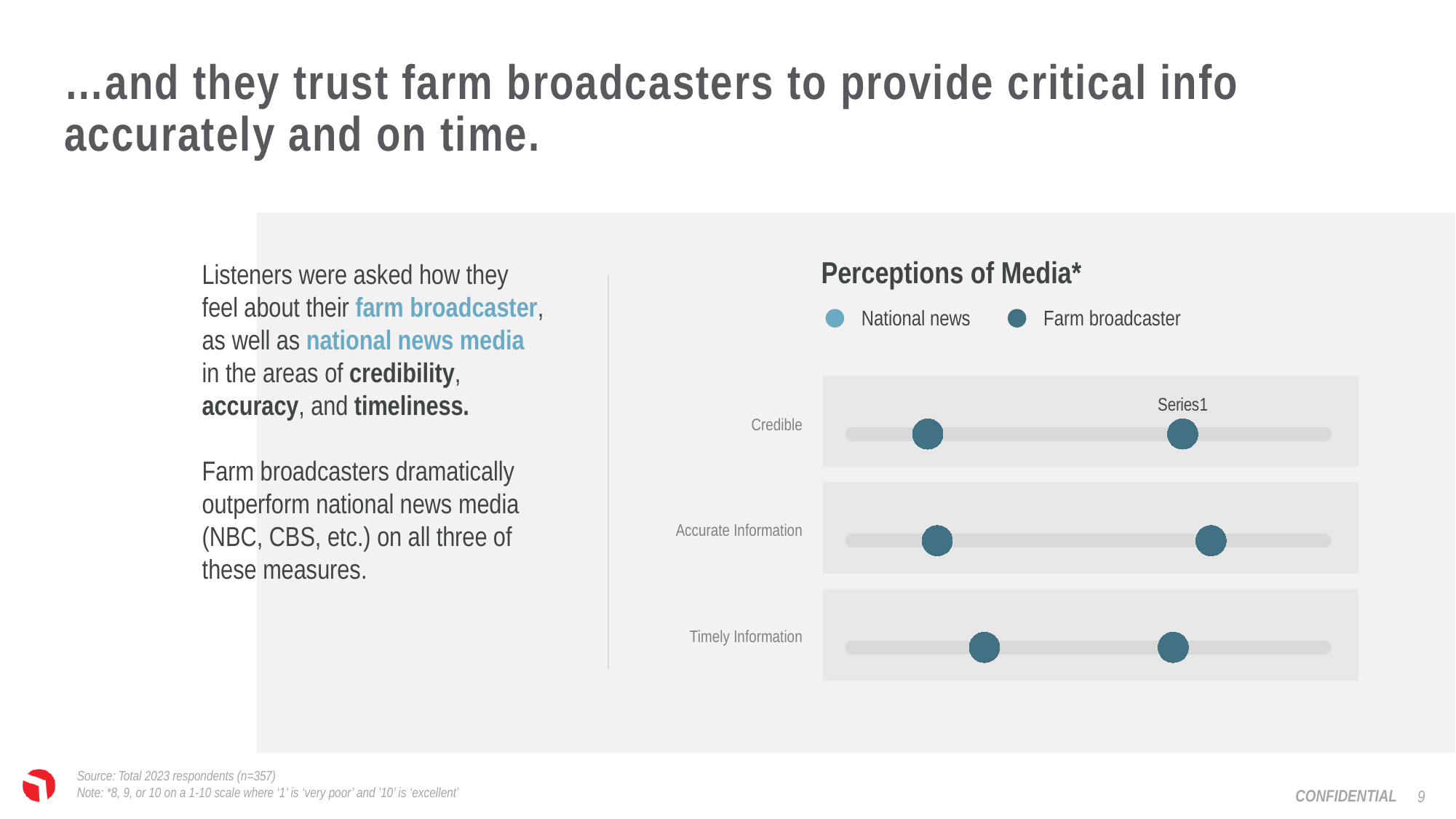

…and they trust farm broadcasters to provide critical info accurately and on time.

Perceptions of Media*
Listeners were asked how they feel about their farm broadcaster, as well as national news media in the areas of credibility, accuracy, and timeliness.

Farm broadcasters dramatically outperform national news media (NBC, CBS, etc.) on all three of these measures.

National news
Farm broadcaster

| Credible |
| --- |
| Accurate Information |
| Timely Information |

### Chart

| Category | Y-Values |
|---|---|

Source: Total 2023 respondents (n=357)
Note: *8, 9, or 10 on a 1-10 scale where ‘1’ is ‘very poor’ and ’10’ is ‘excellent’
9